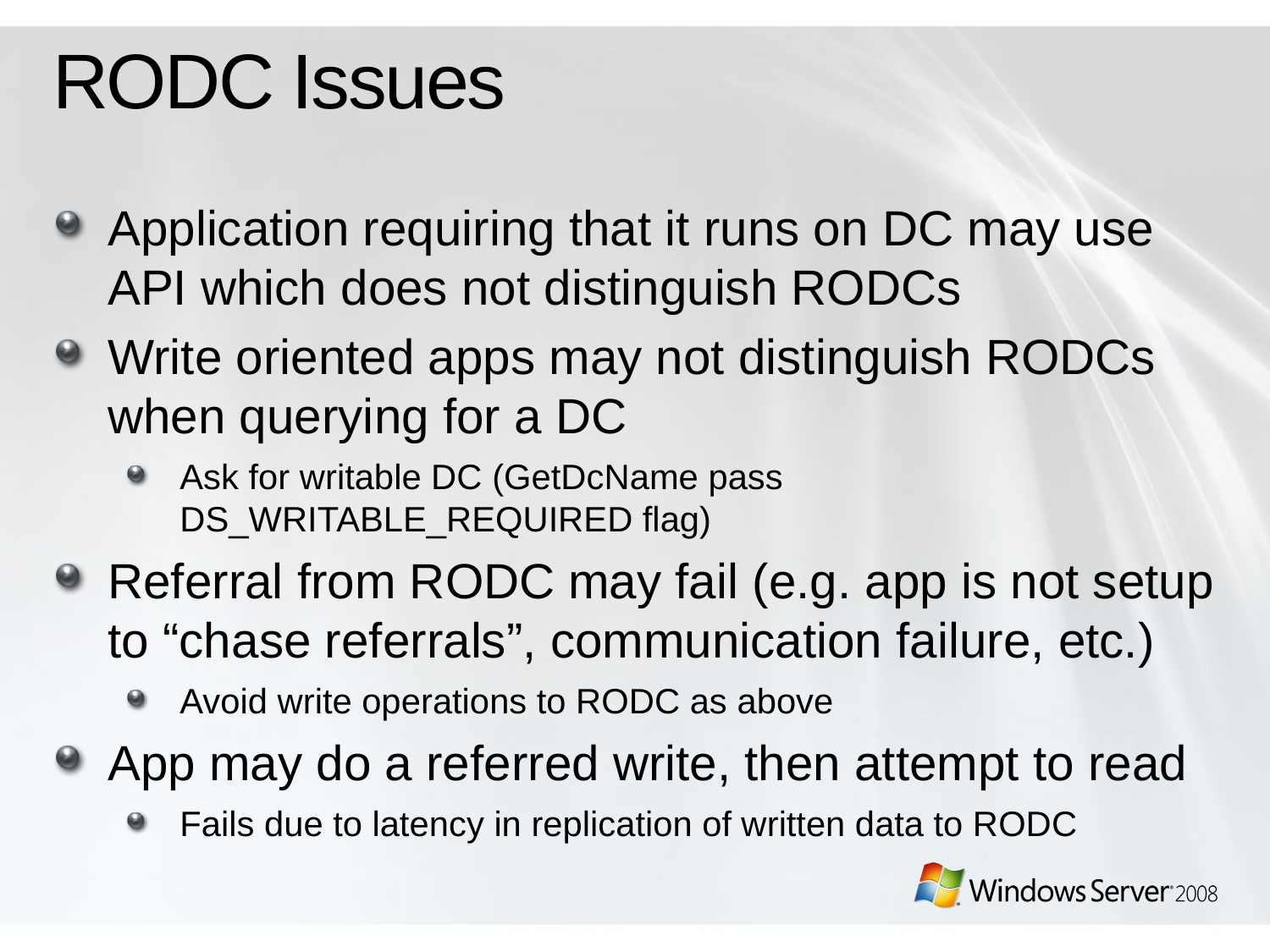

# RODC Issues
Application requiring that it runs on DC may use API which does not distinguish RODCs
Write oriented apps may not distinguish RODCs when querying for a DC
Ask for writable DC (GetDcName pass DS_WRITABLE_REQUIRED flag)
Referral from RODC may fail (e.g. app is not setup to “chase referrals”, communication failure, etc.)
Avoid write operations to RODC as above
App may do a referred write, then attempt to read
Fails due to latency in replication of written data to RODC